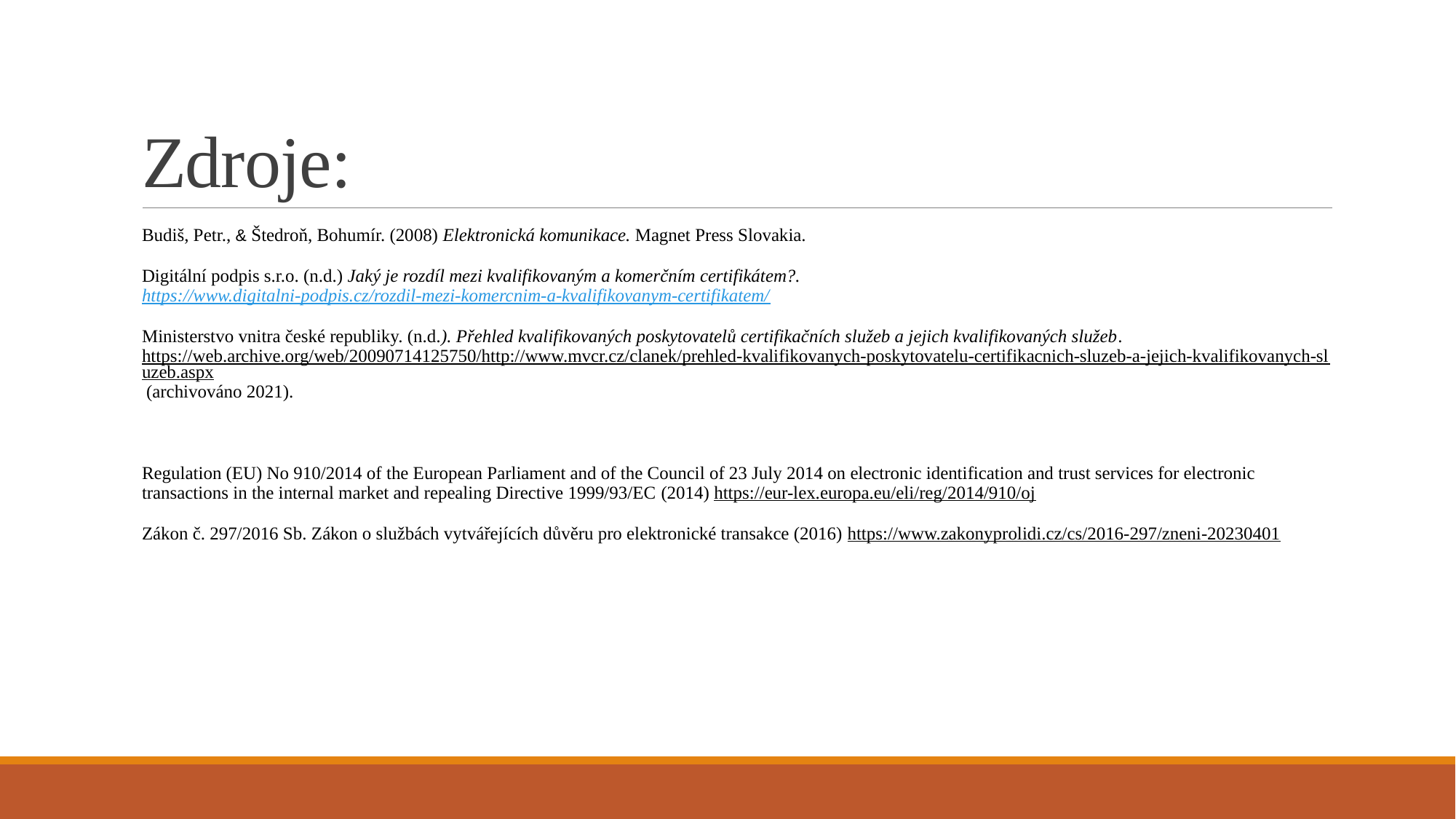

# Zdroje:
Budiš, Petr., & Štedroň, Bohumír. (2008) Elektronická komunikace. Magnet Press Slovakia.
Digitální podpis s.r.o. (n.d.) Jaký je rozdíl mezi kvalifikovaným a komerčním certifikátem?. https://www.digitalni-podpis.cz/rozdil-mezi-komercnim-a-kvalifikovanym-certifikatem/
Ministerstvo vnitra české republiky. (n.d.). Přehled kvalifikovaných poskytovatelů certifikačních služeb a jejich kvalifikovaných služeb. https://web.archive.org/web/20090714125750/http://www.mvcr.cz/clanek/prehled-kvalifikovanych-poskytovatelu-certifikacnich-sluzeb-a-jejich-kvalifikovanych-sluzeb.aspx (archivováno 2021).

Regulation (EU) No 910/2014 of the European Parliament and of the Council of 23 July 2014 on electronic identification and trust services for electronic transactions in the internal market and repealing Directive 1999/93/EC (2014) https://eur-lex.europa.eu/eli/reg/2014/910/oj
Zákon č. 297/2016 Sb. Zákon o službách vytvářejících důvěru pro elektronické transakce (2016) https://www.zakonyprolidi.cz/cs/2016-297/zneni-20230401